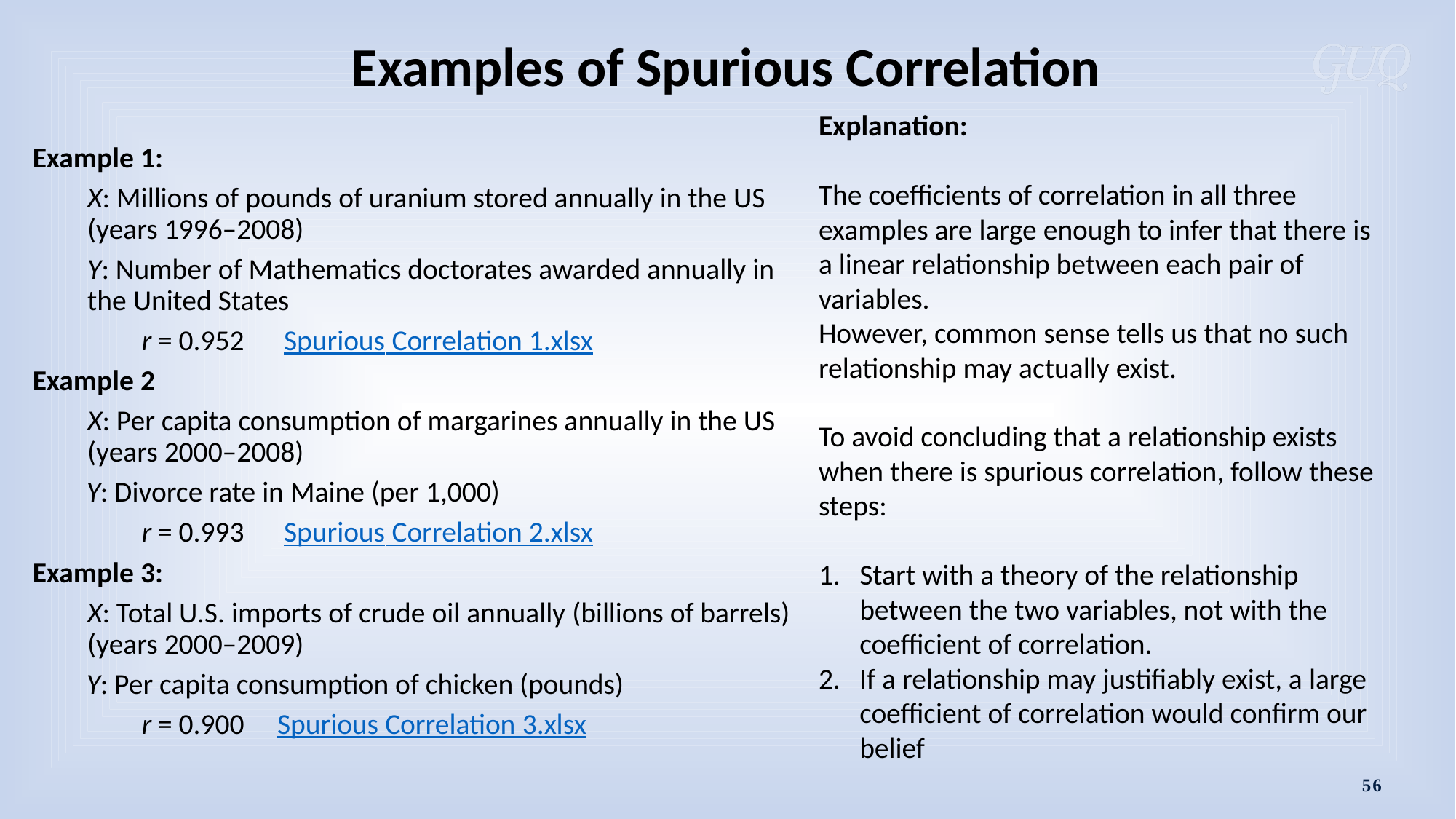

Examples of Spurious Correlation
Explanation:

The coefficients of correlation in all three examples are large enough to infer that there is a linear relationship between each pair of variables.
However, common sense tells us that no such relationship may actually exist.

To avoid concluding that a relationship exists when there is spurious correlation, follow these steps:

Start with a theory of the relationship between the two variables, not with the coefficient of correlation.
If a relationship may justifiably exist, a large coefficient of correlation would confirm our belief
Example 1:
X: Millions of pounds of uranium stored annually in the US (years 1996–2008)
Y: Number of Mathematics doctorates awarded annually in the United States
	r = 0.952      Spurious Correlation 1.xlsx
Example 2
X: Per capita consumption of margarines annually in the US (years 2000–2008)
    Y: Divorce rate in Maine (per 1,000)
	r = 0.993      Spurious Correlation 2.xlsx
Example 3:
X: Total U.S. imports of crude oil annually (billions of barrels) (years 2000–2009)
    Y: Per capita consumption of chicken (pounds)
	r = 0.900     Spurious Correlation 3.xlsx